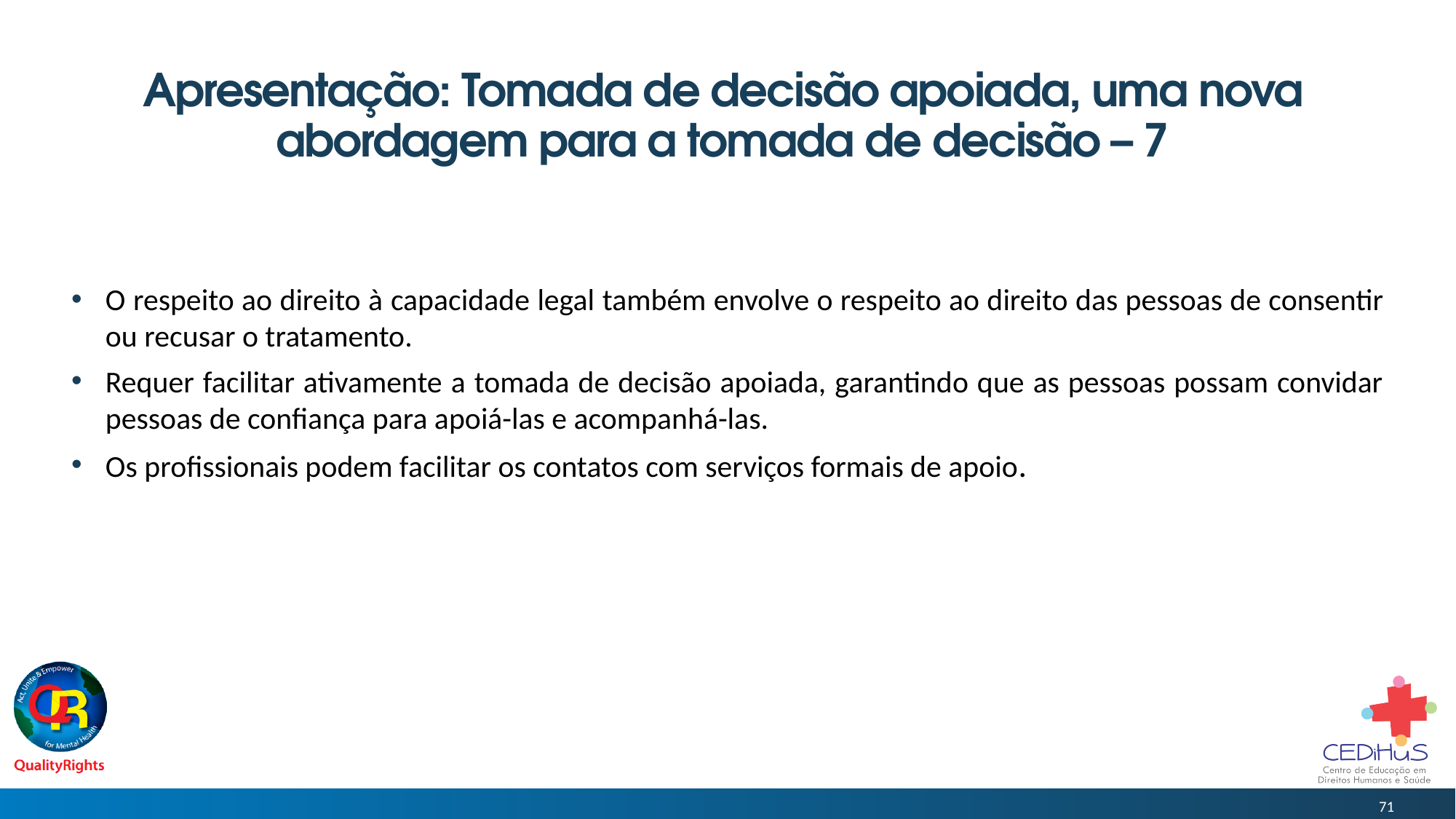

# Apresentação: Tomada de decisão apoiada, uma nova abordagem para a tomada de decisão – 7
O respeito ao direito à capacidade legal também envolve o respeito ao direito das pessoas de consentir ou recusar o tratamento.
Requer facilitar ativamente a tomada de decisão apoiada, garantindo que as pessoas possam convidar pessoas de confiança para apoiá-las e acompanhá-las.
Os profissionais podem facilitar os contatos com serviços formais de apoio.